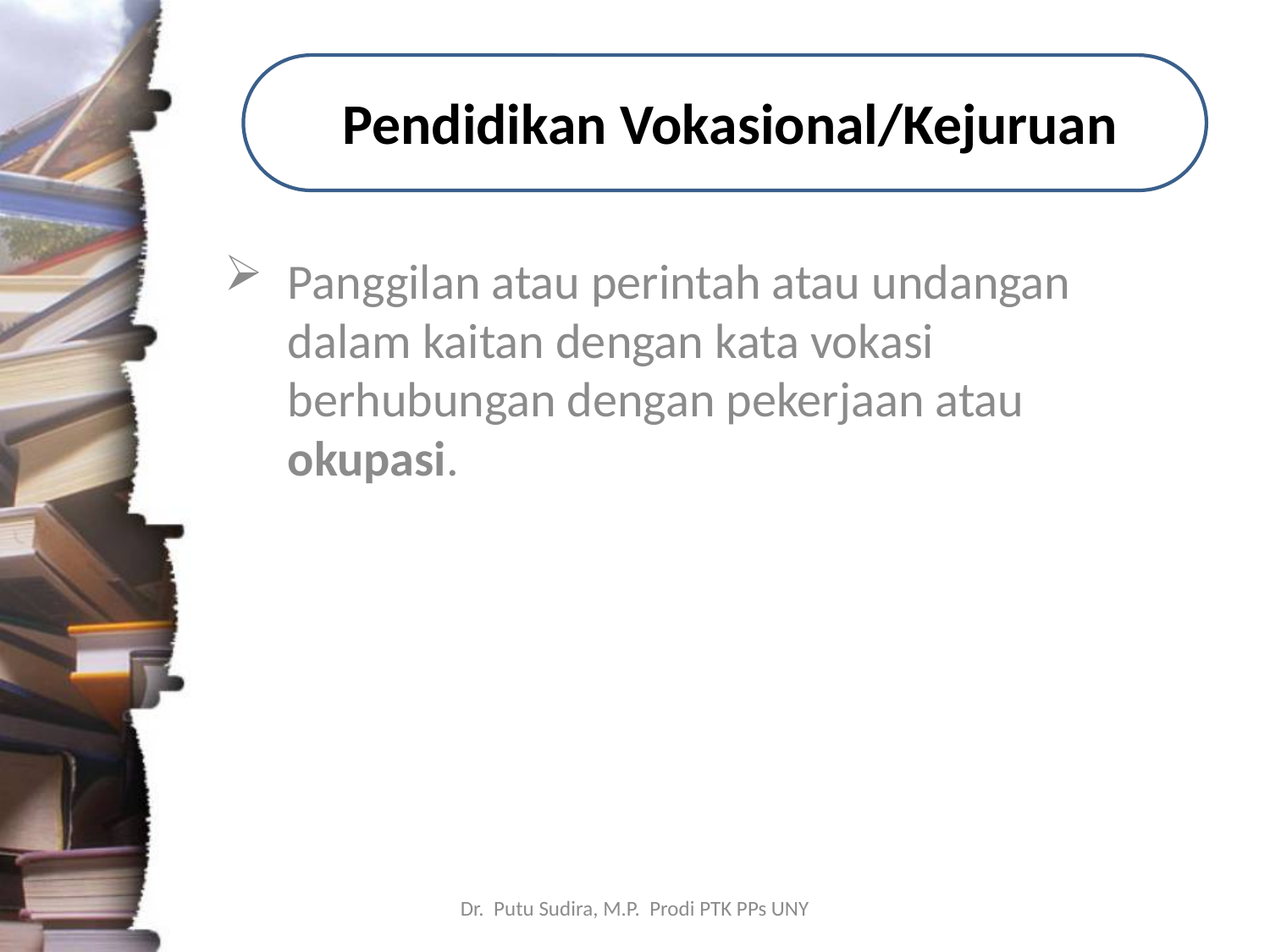

# Pendidikan Vokasional/Kejuruan
Panggilan atau perintah atau undangan dalam kaitan dengan kata vokasi berhubungan dengan pekerjaan atau okupasi.
Dr.  Putu Sudira, M.P.  Prodi PTK PPs UNY